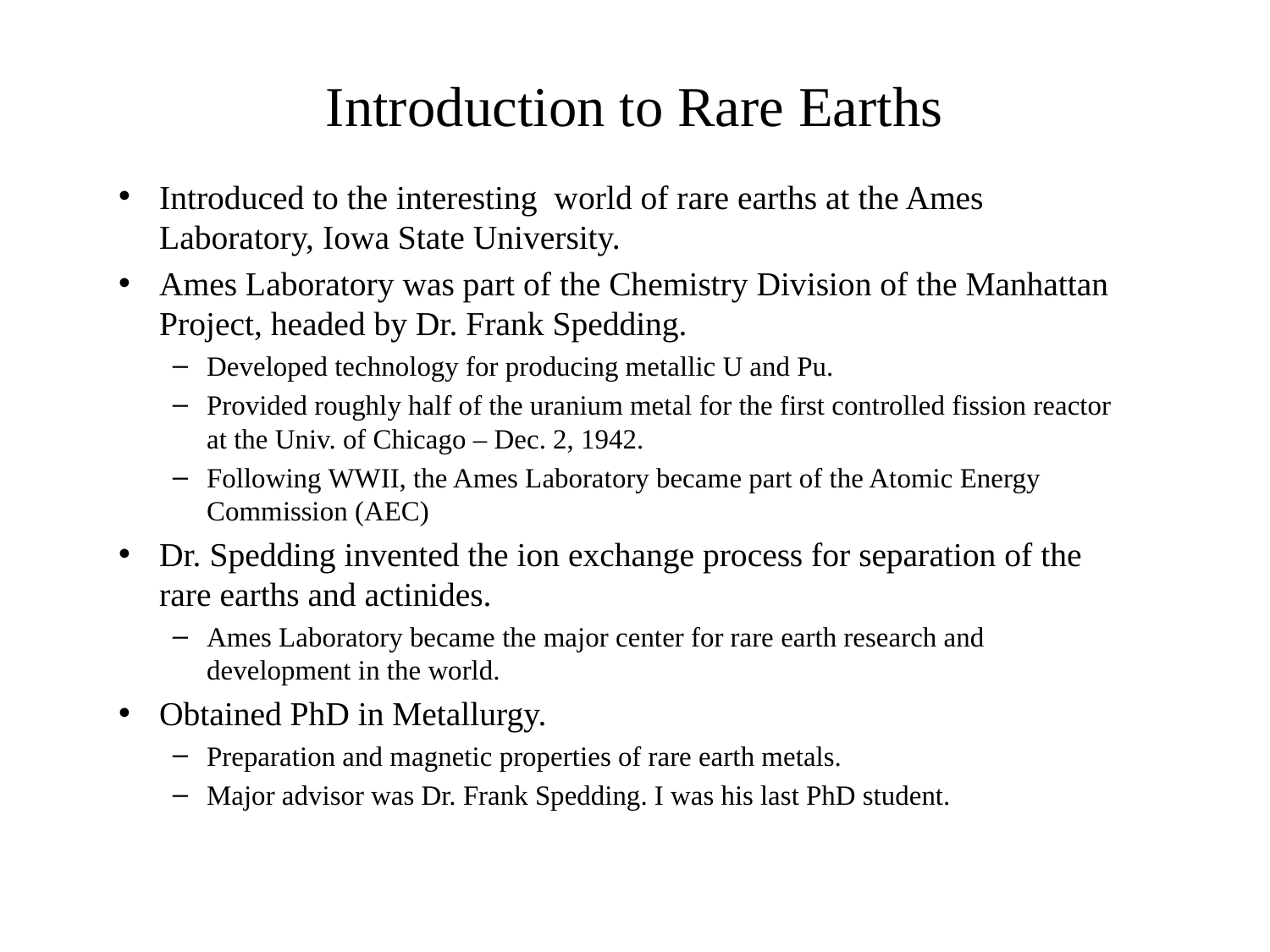

# Introduction to Rare Earths
Introduced to the interesting  world of rare earths at the Ames Laboratory, Iowa State University.
Ames Laboratory was part of the Chemistry Division of the Manhattan Project, headed by Dr. Frank Spedding.
Developed technology for producing metallic U and Pu.
Provided roughly half of the uranium metal for the first controlled fission reactor at the Univ. of Chicago – Dec. 2, 1942.
Following WWII, the Ames Laboratory became part of the Atomic Energy Commission (AEC)
Dr. Spedding invented the ion exchange process for separation of the rare earths and actinides.
Ames Laboratory became the major center for rare earth research and development in the world.
Obtained PhD in Metallurgy.
Preparation and magnetic properties of rare earth metals.
Major advisor was Dr. Frank Spedding. I was his last PhD student.